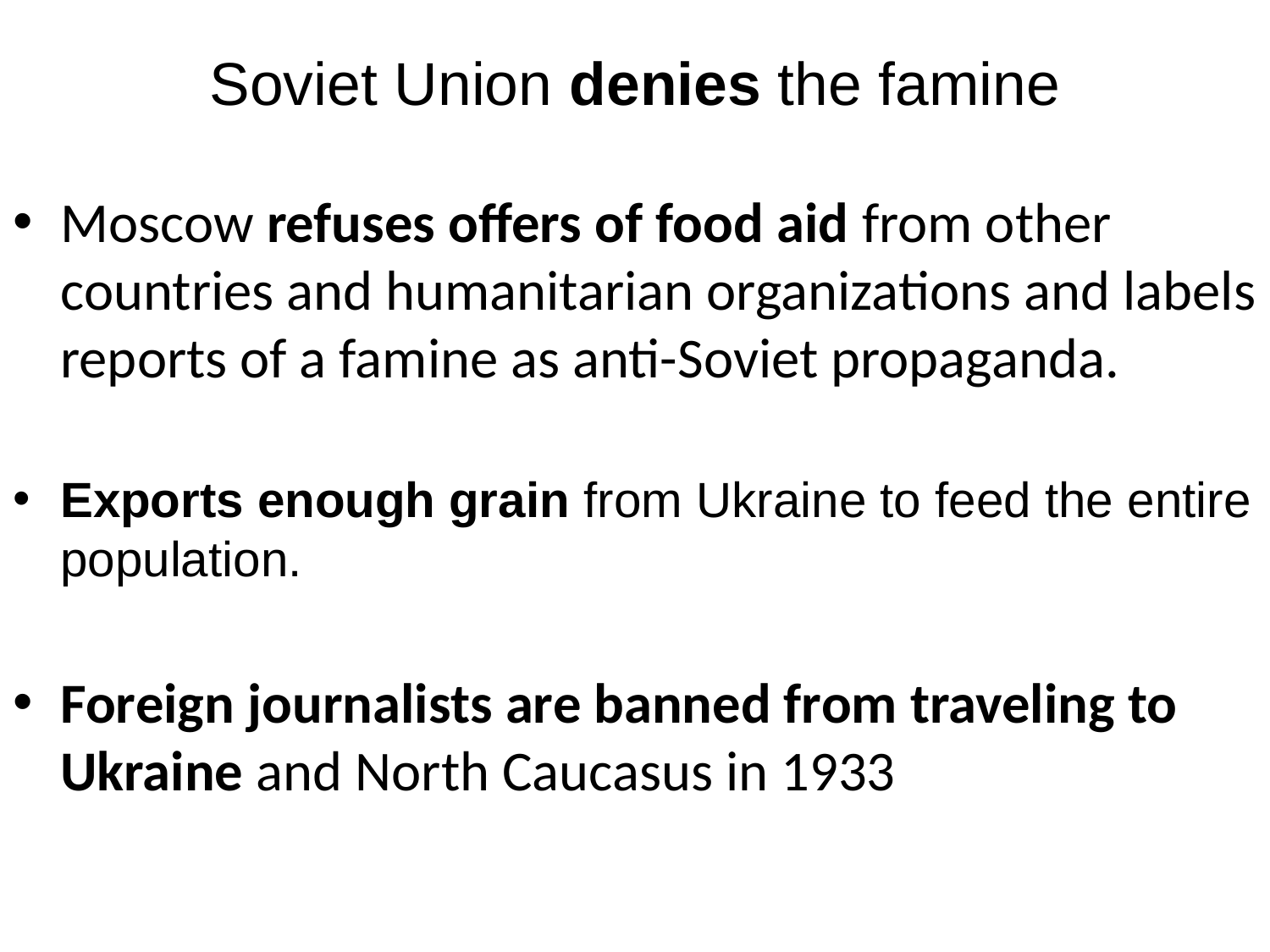

# Soviet Union denies the famine
Moscow refuses offers of food aid from other countries and humanitarian organizations and labels reports of a famine as anti-Soviet propaganda.

Exports enough grain from Ukraine to feed the entire population.

Foreign journalists are banned from traveling to Ukraine and North Caucasus in 1933